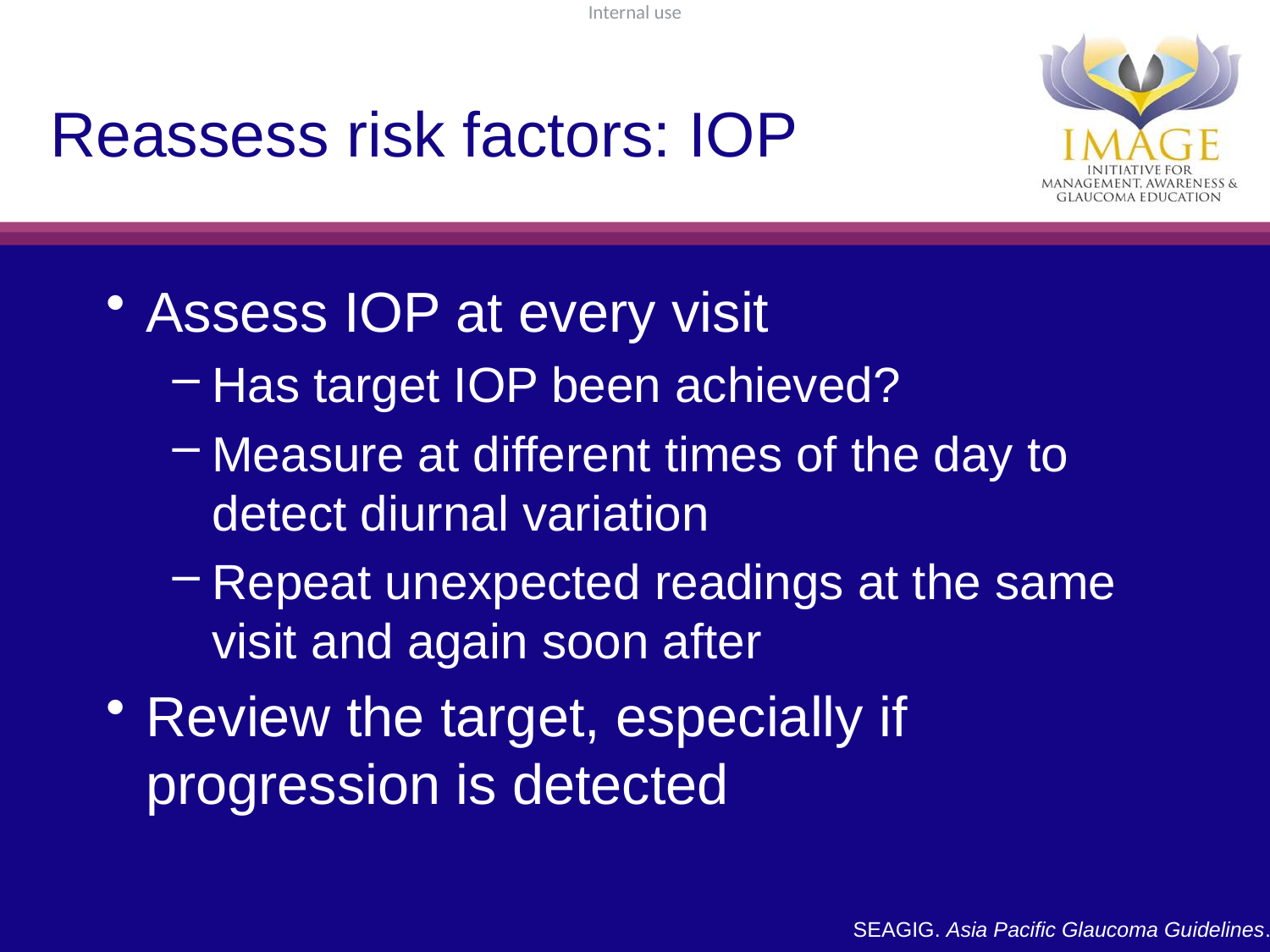

# Reassess risk factors: IOP
Assess IOP at every visit
Has target IOP been achieved?
Measure at different times of the day to detect diurnal variation
Repeat unexpected readings at the same visit and again soon after
Review the target, especially if progression is detected
SEAGIG. Asia Pacific Glaucoma Guidelines. 2008.